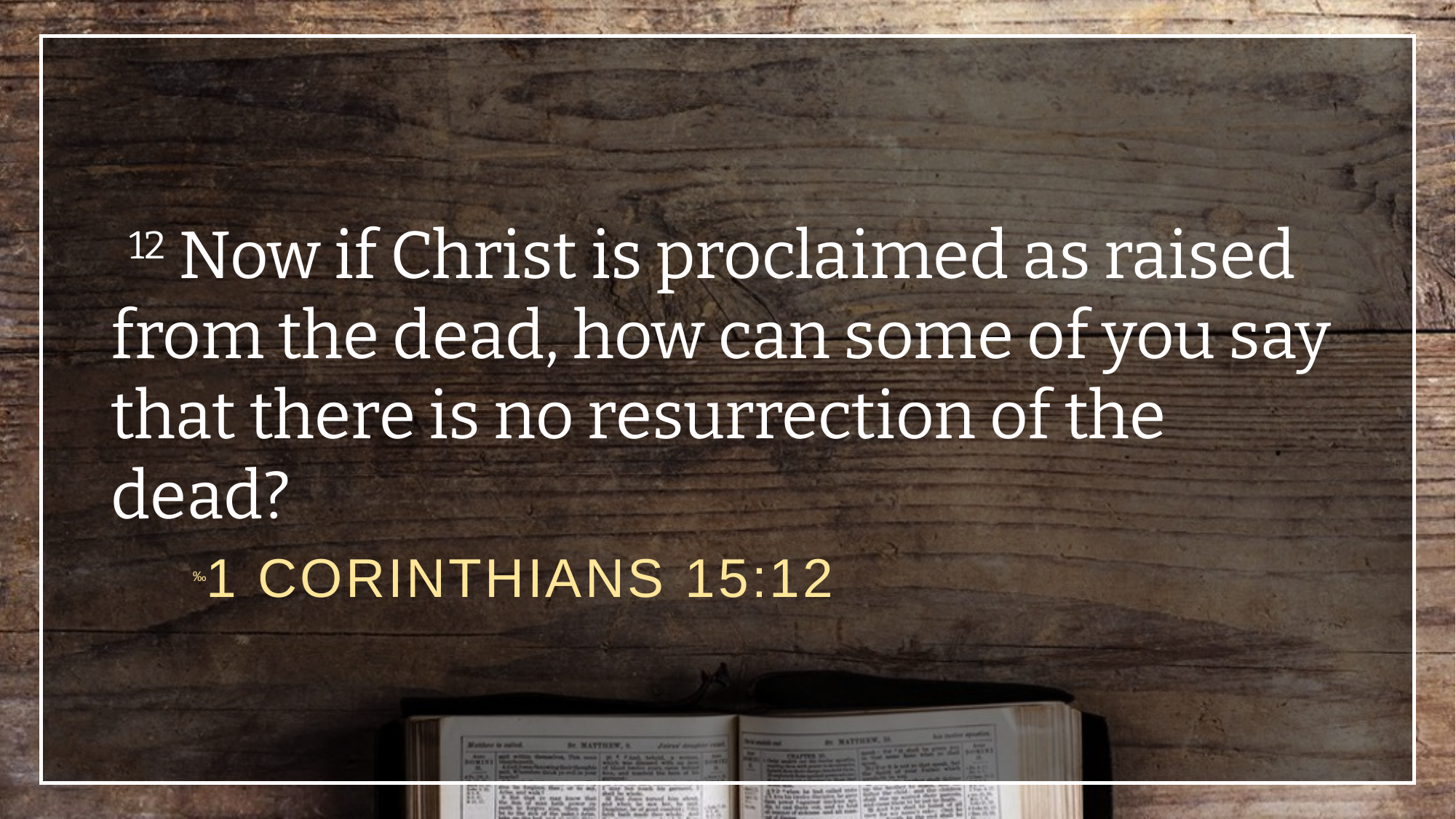

12 Now if Christ is proclaimed as raised from the dead, how can some of you say that there is no resurrection of the dead?
1 Corinthians 15:12